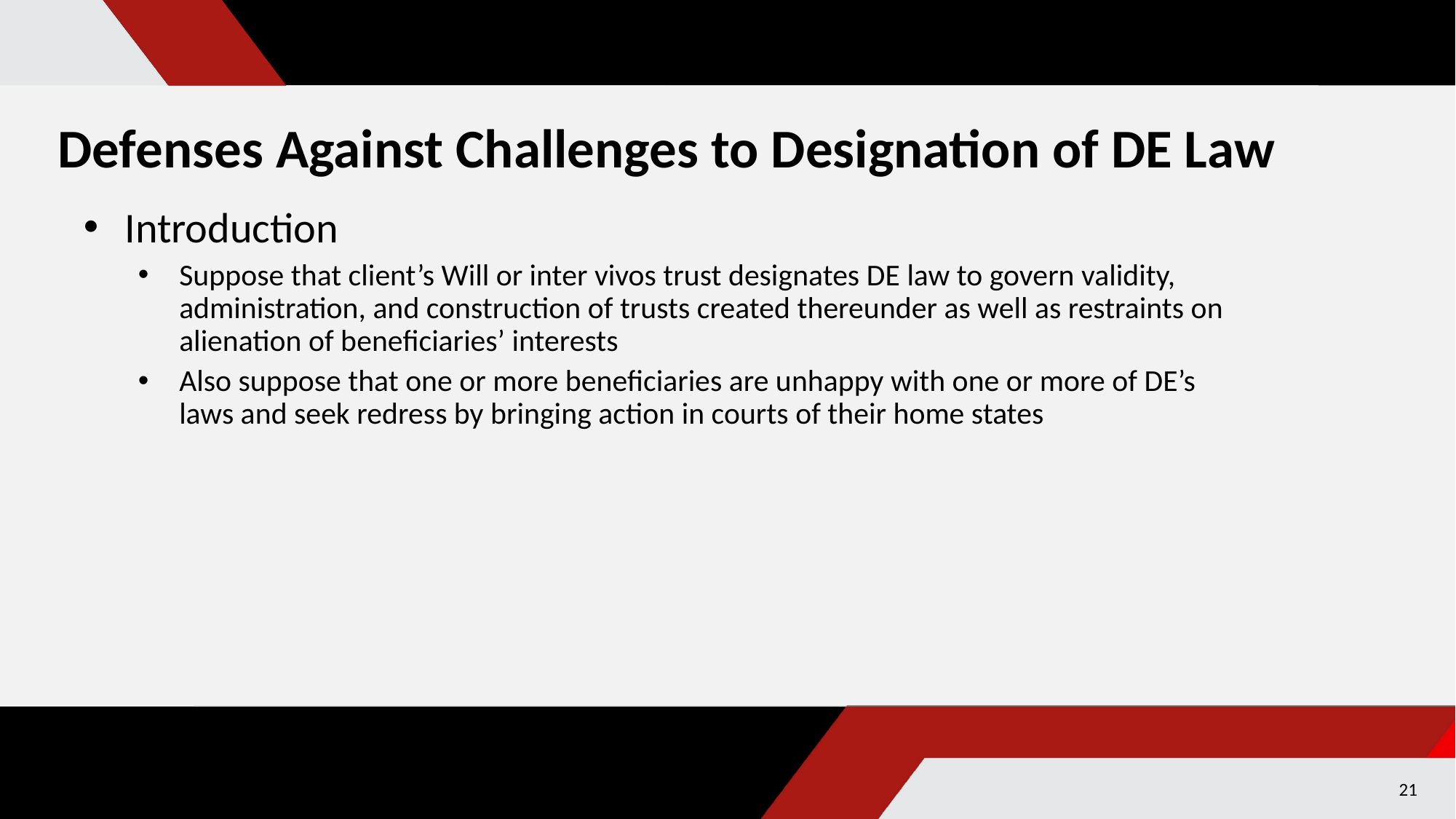

# Defenses Against Challenges to Designation of DE Law
Introduction
Suppose that client’s Will or inter vivos trust designates DE law to govern validity, administration, and construction of trusts created thereunder as well as restraints on alienation of beneficiaries’ interests
Also suppose that one or more beneficiaries are unhappy with one or more of DE’s laws and seek redress by bringing action in courts of their home states
21